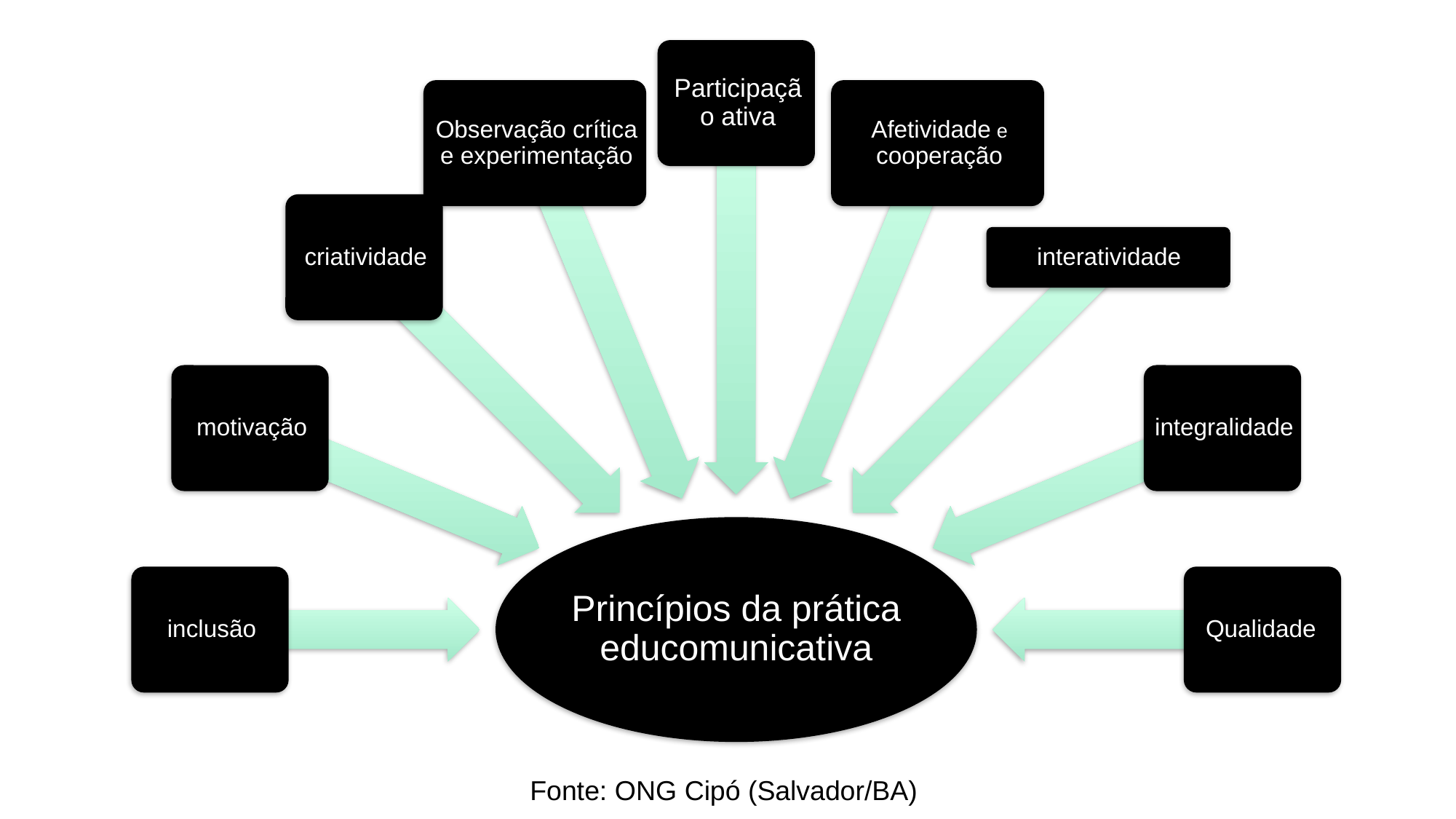

Princípios da prática educomunicativa
inclusão
motivação
criatividade
Observação crítica e experimentação
Participação ativa
Afetividade e cooperação
interatividade
integralidade
Qualidade
Fonte: ONG Cipó (Salvador/BA)